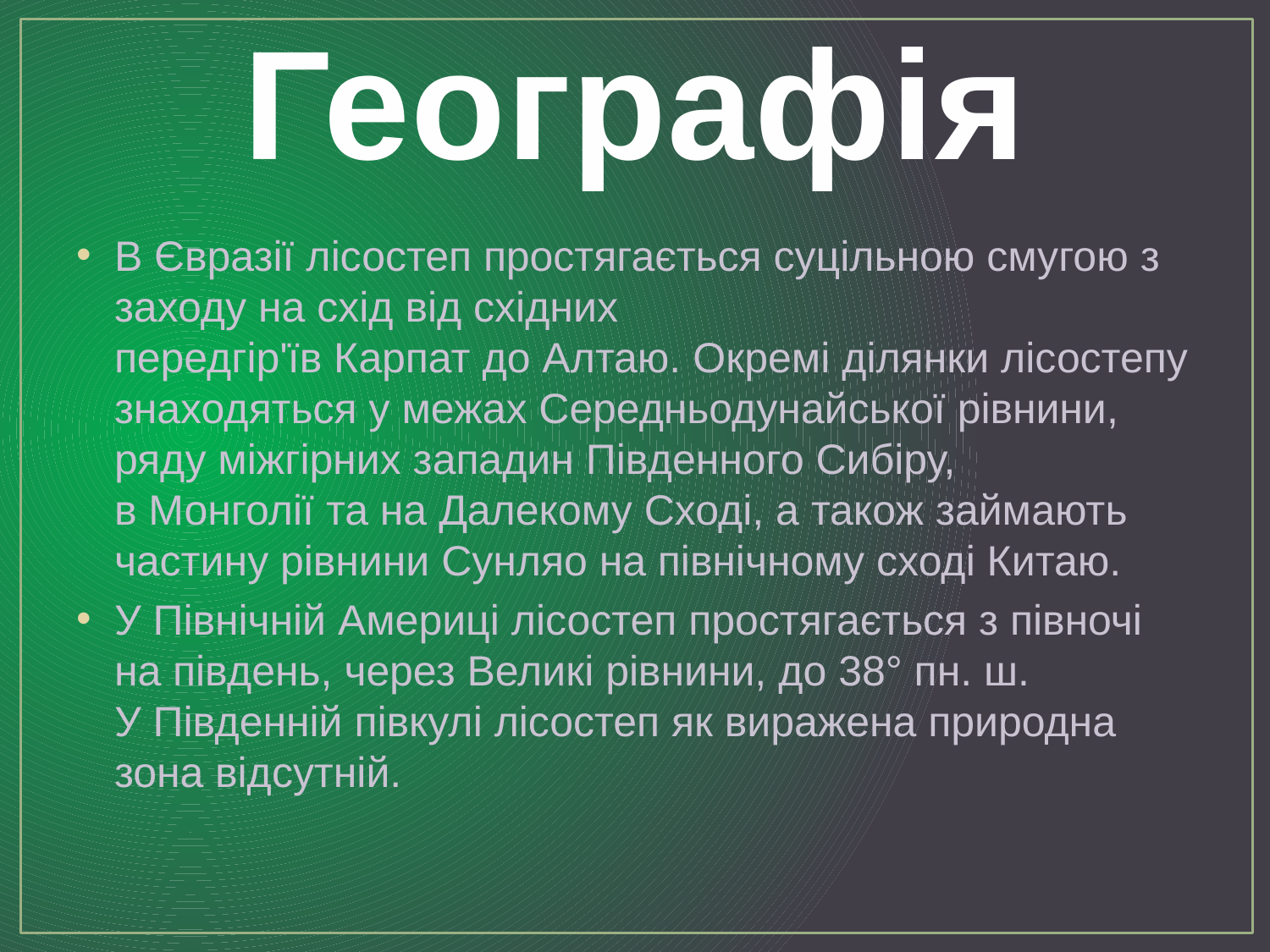

# Географія
В Євразії лісостеп простягається суцільною смугою з заходу на схід від східних передгір'їв Карпат до Алтаю. Окремі ділянки лісостепу знаходяться у межах Середньодунайської рівнини, ряду міжгірних западин Південного Сибіру, в Монголії та на Далекому Сході, а також займають частину рівнини Сунляо на північному сході Китаю.
У Північній Америці лісостеп простягається з півночі на південь, через Великі рівнини, до 38° пн. ш. У Південній півкулі лісостеп як виражена природна зона відсутній.